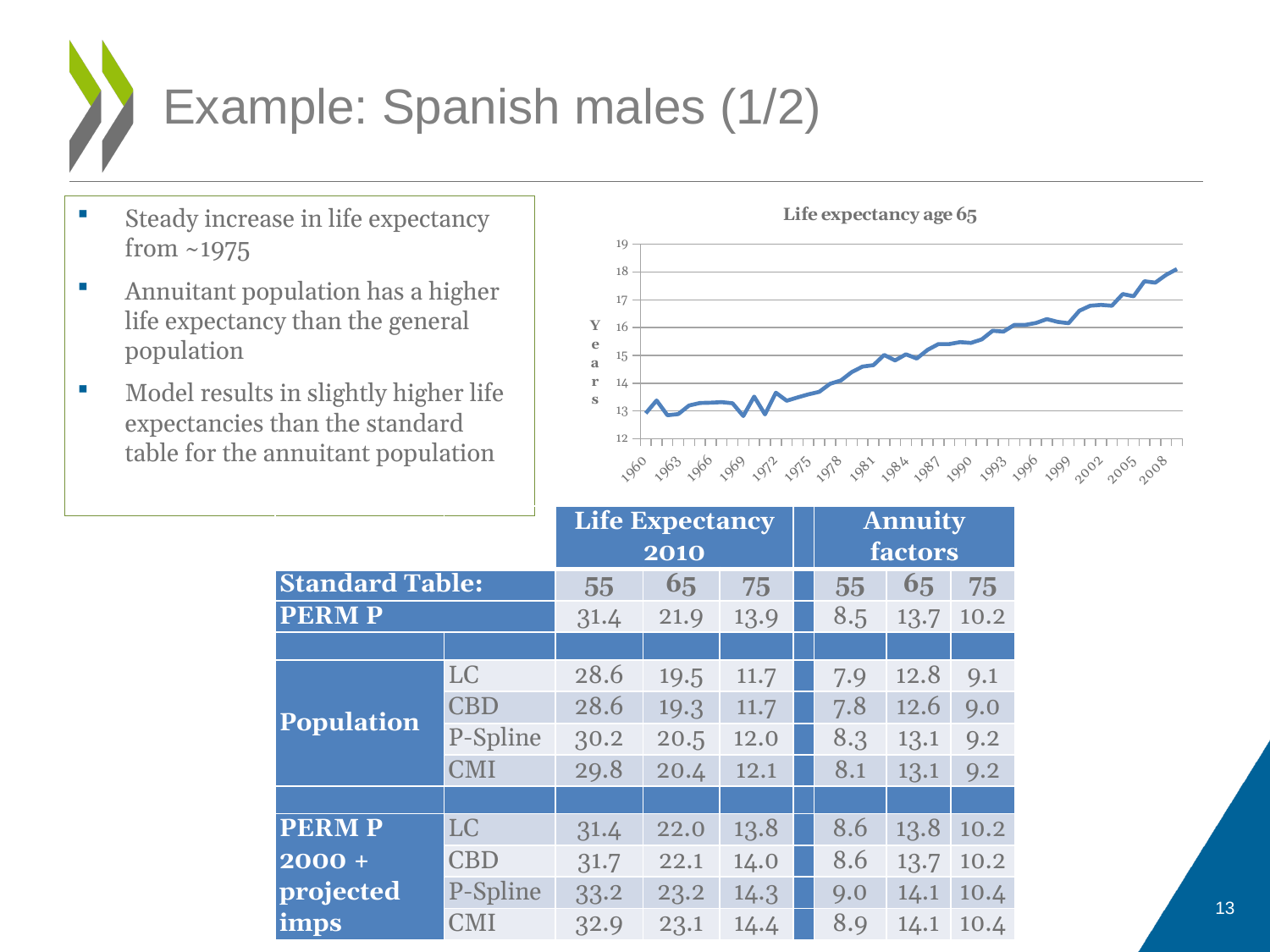

# Example: Spanish males (1/2)

### Chart: Life expectancy age 65

| Category |  |
|---|---|
| 1960.0 | 12.92 |
| 1961.0 | 13.38 |
| 1962.0 | 12.85 |
| 1963.0 | 12.89 |
| 1964.0 | 13.2 |
| 1965.0 | 13.29 |
| 1966.0 | 13.3 |
| 1967.0 | 13.32 |
| 1968.0 | 13.28 |
| 1969.0 | 12.82 |
| 1970.0 | 13.52 |
| 1971.0 | 12.88 |
| 1972.0 | 13.66 |
| 1973.0 | 13.37 |
| 1974.0 | 13.49 |
| 1975.0 | 13.6 |
| 1976.0 | 13.69 |
| 1977.0 | 13.98 |
| 1978.0 | 14.1 |
| 1979.0 | 14.4 |
| 1980.0 | 14.6 |
| 1981.0 | 14.65 |
| 1982.0 | 15.02 |
| 1983.0 | 14.82 |
| 1984.0 | 15.04 |
| 1985.0 | 14.89 |
| 1986.0 | 15.2 |
| 1987.0 | 15.41 |
| 1988.0 | 15.41 |
| 1989.0 | 15.48 |
| 1990.0 | 15.45 |
| 1991.0 | 15.58 |
| 1992.0 | 15.89 |
| 1993.0 | 15.86 |
| 1994.0 | 16.1 |
| 1995.0 | 16.1 |
| 1996.0 | 16.17000000000001 |
| 1997.0 | 16.31 |
| 1998.0 | 16.21 |
| 1999.0 | 16.16 |
| 2000.0 | 16.61 |
| 2001.0 | 16.79 |
| 2002.0 | 16.82 |
| 2003.0 | 16.79 |
| 2004.0 | 17.21 |
| 2005.0 | 17.13 |
| 2006.0 | 17.67000000000001 |
| 2007.0 | 17.62 |
| 2008.0 | 17.9 |
| 2009.0 | 18.11 |
Steady increase in life expectancy from ~1975
Annuitant population has a higher life expectancy than the general population
Model results in slightly higher life expectancies than the standard table for the annuitant population

|  |  | Life Expectancy 2010 |  |  |  | Annuity factors |  |  |
| --- | --- | --- | --- | --- | --- | --- | --- | --- |
| Standard Table: |  | 55 | 65 | 75 |  | 55 | 65 | 75 |
| PERM P |  | 31.4 | 21.9 | 13.9 |  | 8.5 | 13.7 | 10.2 |
|  |  |  |  |  |  |  |  |  |
| Population | LC | 28.6 | 19.5 | 11.7 |  | 7.9 | 12.8 | 9.1 |
|  | CBD | 28.6 | 19.3 | 11.7 |  | 7.8 | 12.6 | 9.0 |
|  | P-Spline | 30.2 | 20.5 | 12.0 |  | 8.3 | 13.1 | 9.2 |
|  | CMI | 29.8 | 20.4 | 12.1 |  | 8.1 | 13.1 | 9.2 |
|  |  |  |  |  |  |  |  |  |
| PERM P 2000 + projected imps | LC | 31.4 | 22.0 | 13.8 |  | 8.6 | 13.8 | 10.2 |
|  | CBD | 31.7 | 22.1 | 14.0 |  | 8.6 | 13.7 | 10.2 |
|  | P-Spline | 33.2 | 23.2 | 14.3 |  | 9.0 | 14.1 | 10.4 |
|  | CMI | 32.9 | 23.1 | 14.4 |  | 8.9 | 14.1 | 10.4 |
13